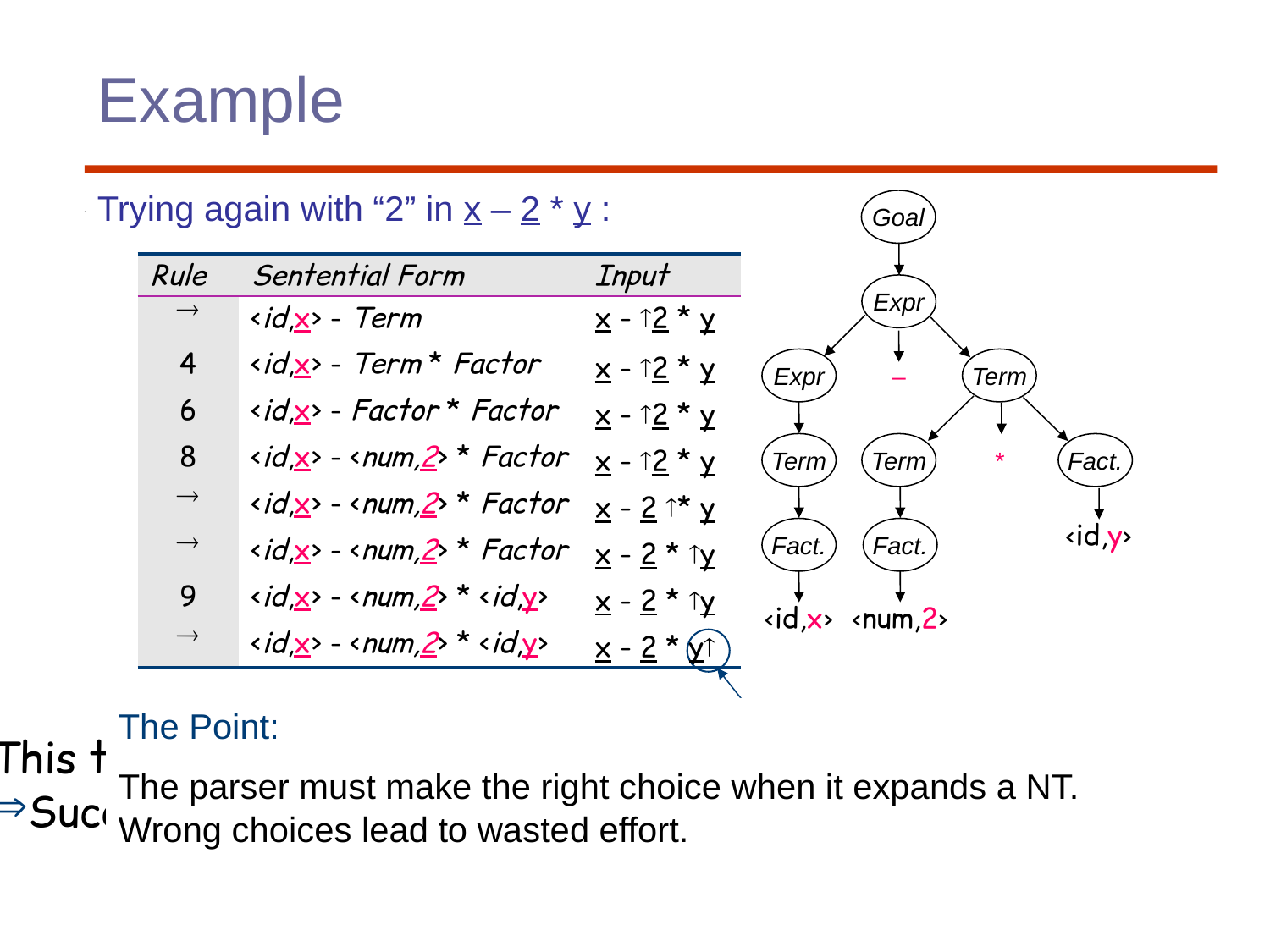

Example
Trying again with “2” in x – 2 * y :
Goal

Expr

Expr
–
Term

Term
Term

Fact.

<num,2>
*
Fact.

<id,y>
Fact.

<id,x>
| Rule | Sentential Form | Input |
| --- | --- | --- |
| → | <id,x> - Term | x - ↑2 \* y |
| 4 | <id,x> - Term \* Factor | x - ↑2 \* y |
| 6 | <id,x> - Factor \* Factor | x - ↑2 \* y |
| 8 | <id,x> - <num,2> \* Factor | x - ↑2 \* y |
| → | <id,x> - <num,2> \* Factor | x - 2 ↑\* y |
| → | <id,x> - <num,2> \* Factor | x - 2 \* ↑y |
| 9 | <id,x> - <num,2> \* <id,y> | x - 2 \* ↑y |
| → | <id,x> - <num,2> \* <id,y> | x - 2 \* y↑ |

The Point:
The parser must make the right choice when it expands a NT.  Wrong choices lead to wasted effort.
This time, we matched & consumed all the input
Success!